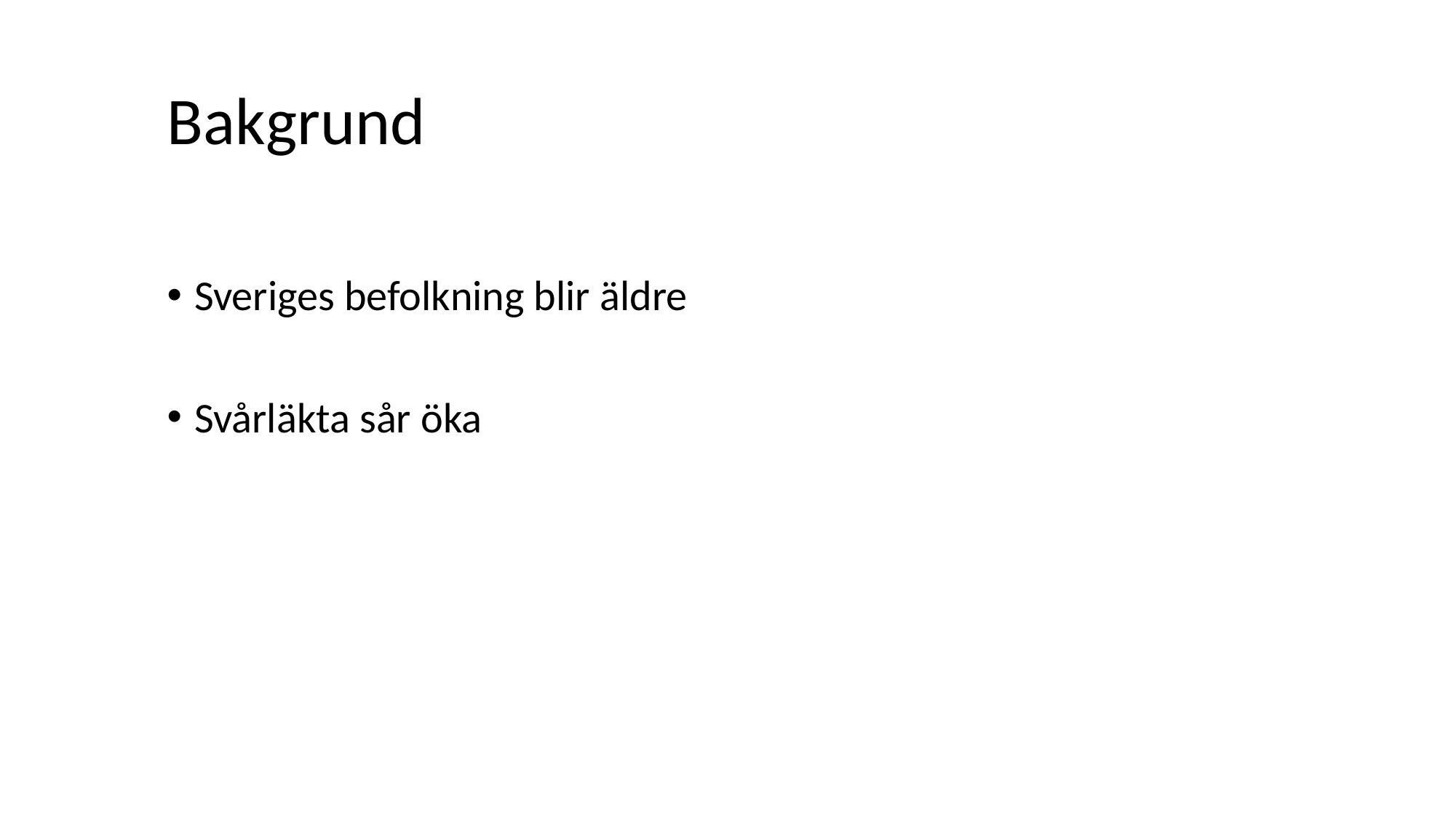

# Bakgrund

Sveriges befolkning blir äldre

Svårläkta sår öka